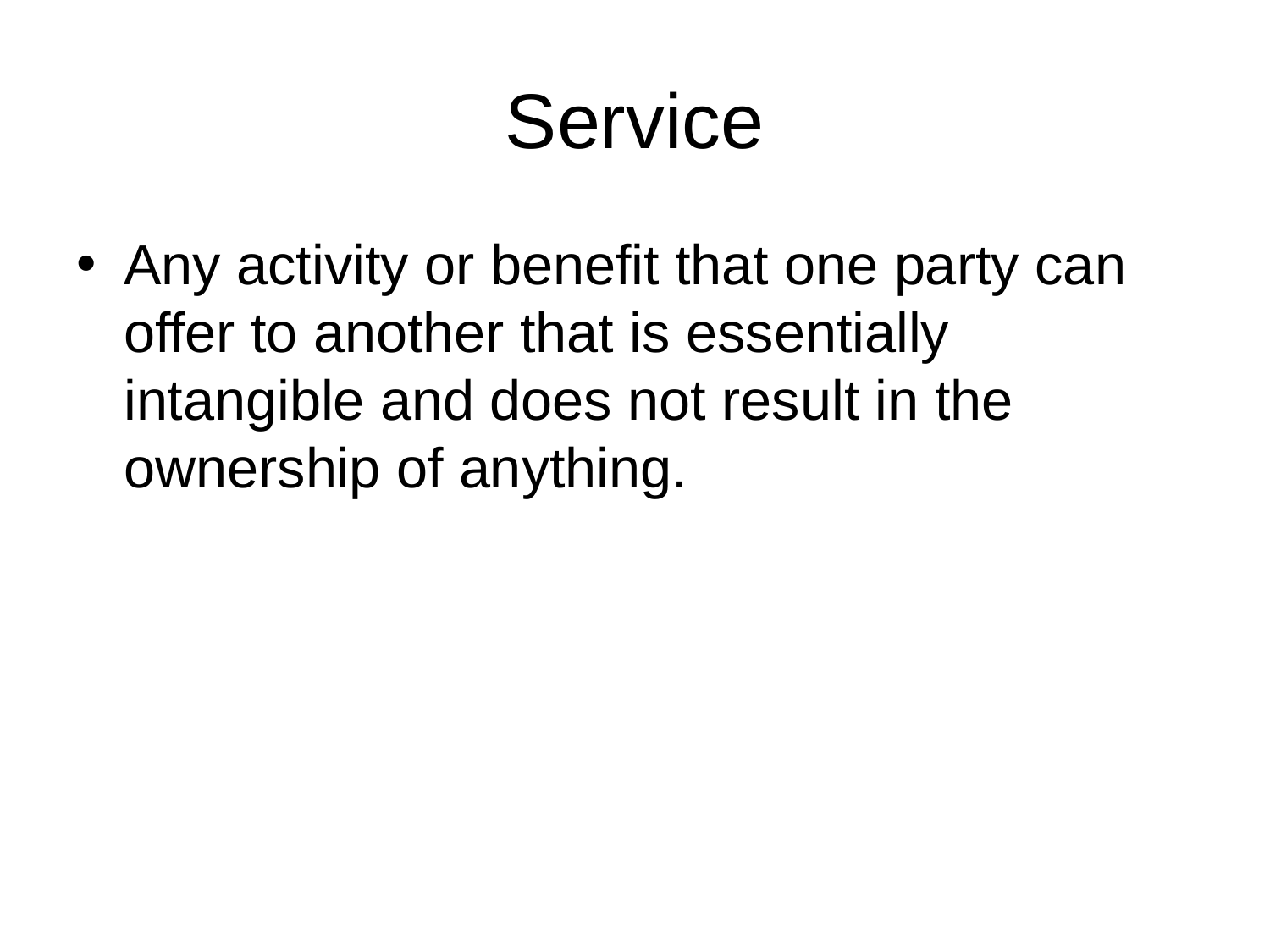

# Service
Any activity or benefit that one party can offer to another that is essentially intangible and does not result in the ownership of anything.